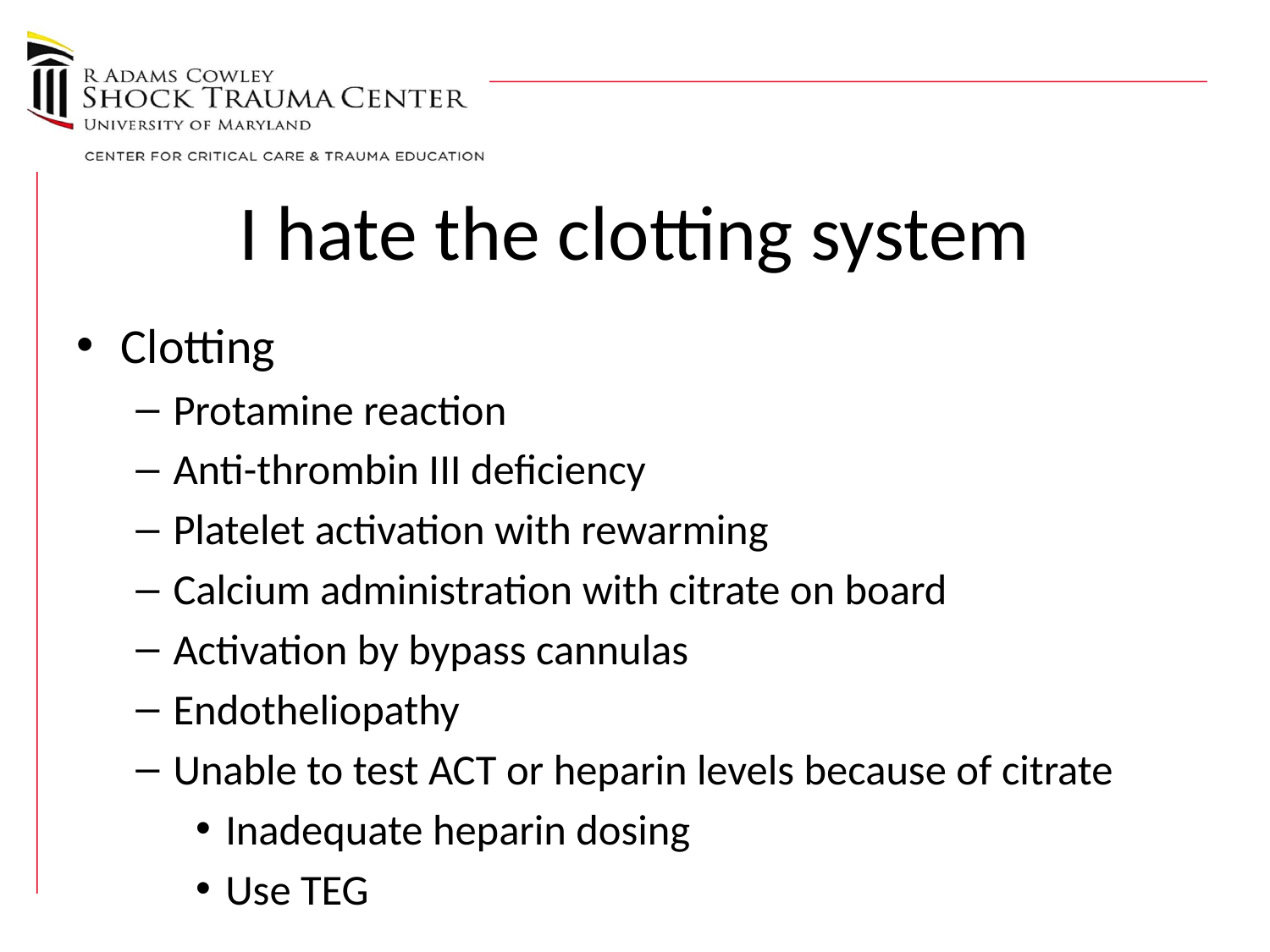

# I hate the clotting system
Clotting
Protamine reaction
Anti-thrombin III deficiency
Platelet activation with rewarming
Calcium administration with citrate on board
Activation by bypass cannulas
Endotheliopathy
Unable to test ACT or heparin levels because of citrate
Inadequate heparin dosing
Use TEG